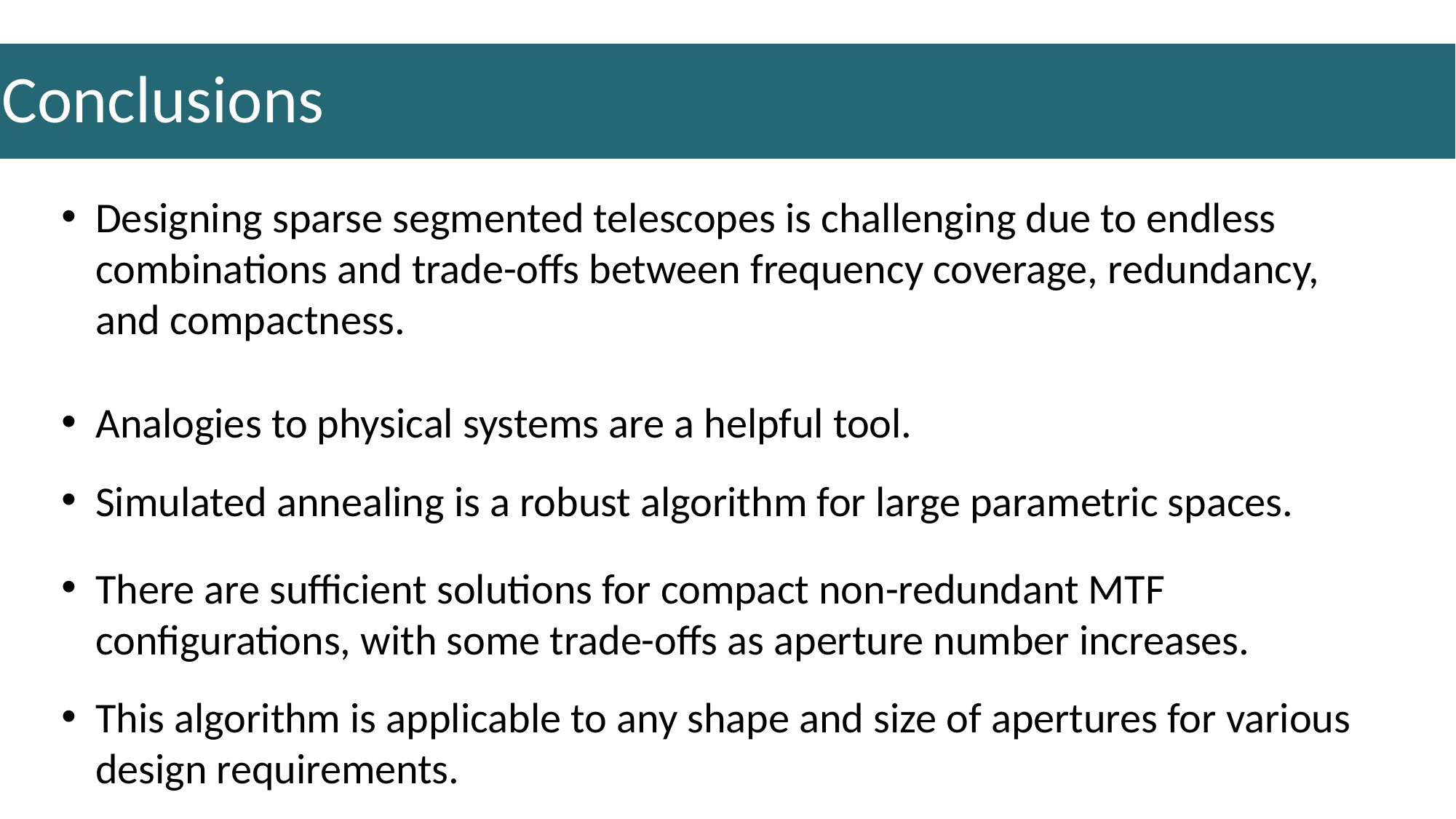

# Conclusions
Designing sparse segmented telescopes is challenging due to endless combinations and trade-offs between frequency coverage, redundancy, and compactness.
Analogies to physical systems are a helpful tool.
Simulated annealing is a robust algorithm for large parametric spaces.
There are sufficient solutions for compact non-redundant MTF configurations, with some trade-offs as aperture number increases.
This algorithm is applicable to any shape and size of apertures for various design requirements.